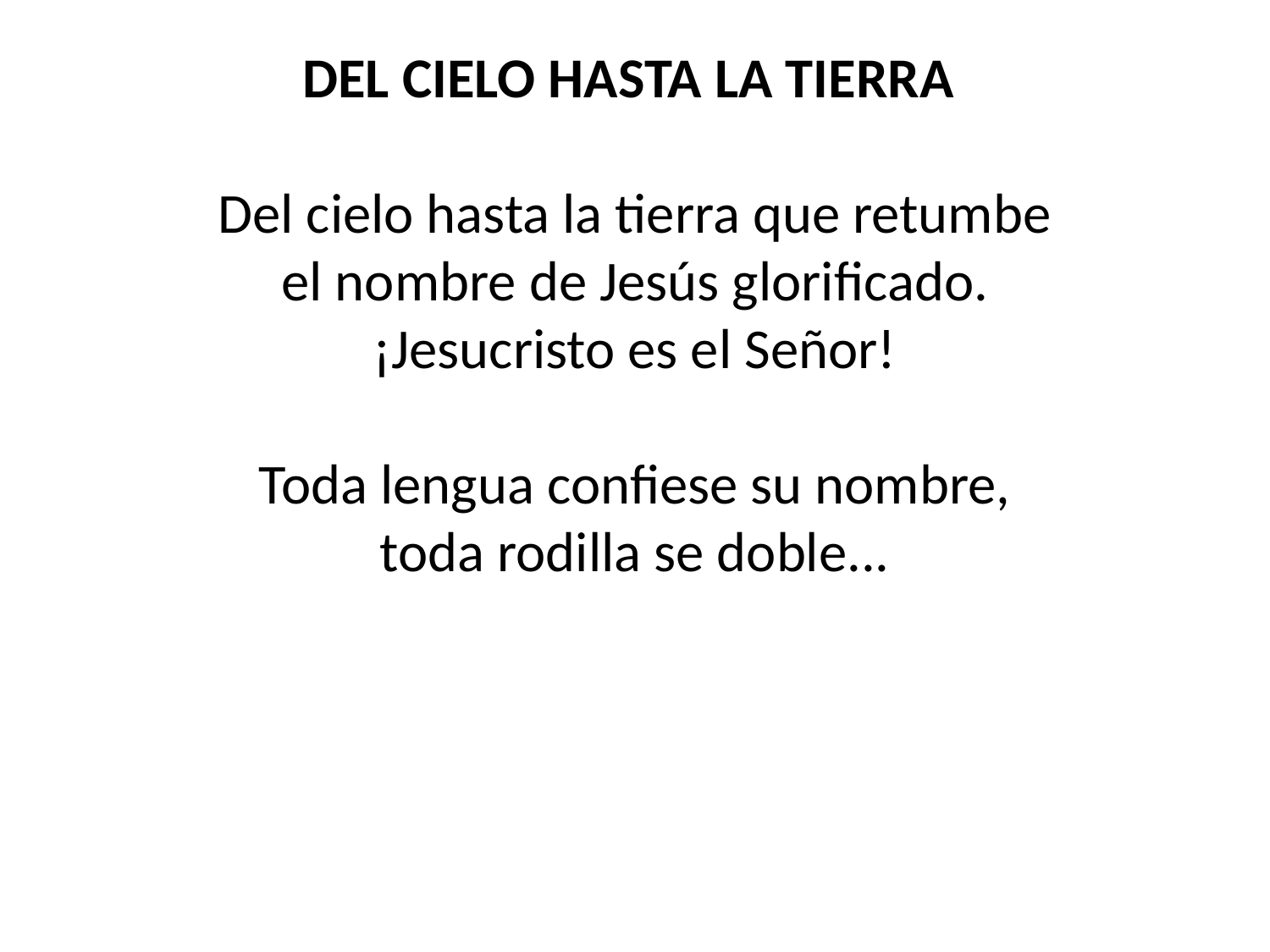

DEL CIELO HASTA LA TIERRA

Del cielo hasta la tierra que retumbe
el nombre de Jesús glorificado.
¡Jesucristo es el Señor!

Toda lengua confiese su nombre,
toda rodilla se doble...